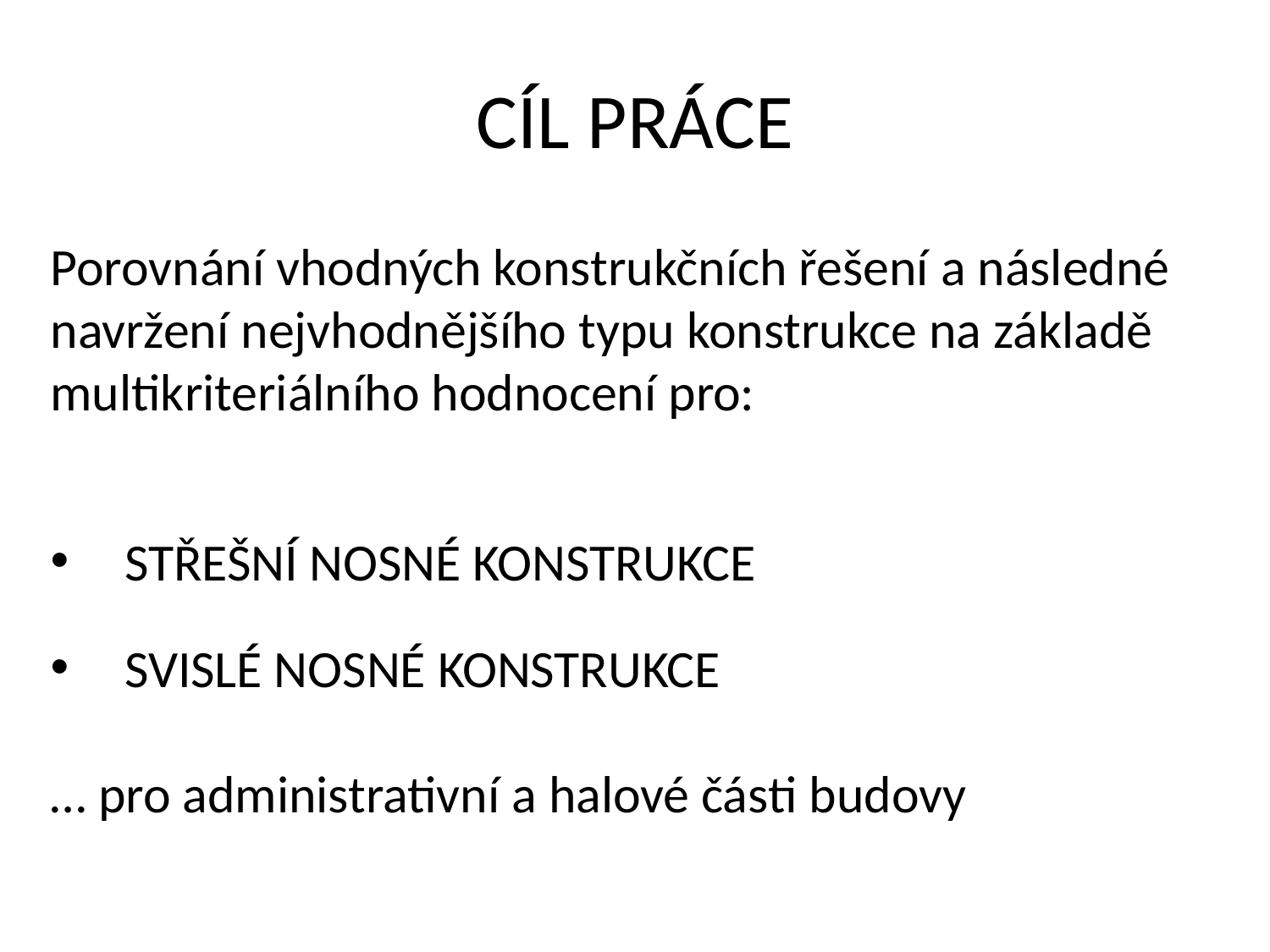

# CÍL PRÁCE
Porovnání vhodných konstrukčních řešení a následné navržení nejvhodnějšího typu konstrukce na základě multikriteriálního hodnocení pro:

STŘEŠNÍ NOSNÉ KONSTRUKCE
SVISLÉ NOSNÉ KONSTRUKCE

… pro administrativní a halové části budovy